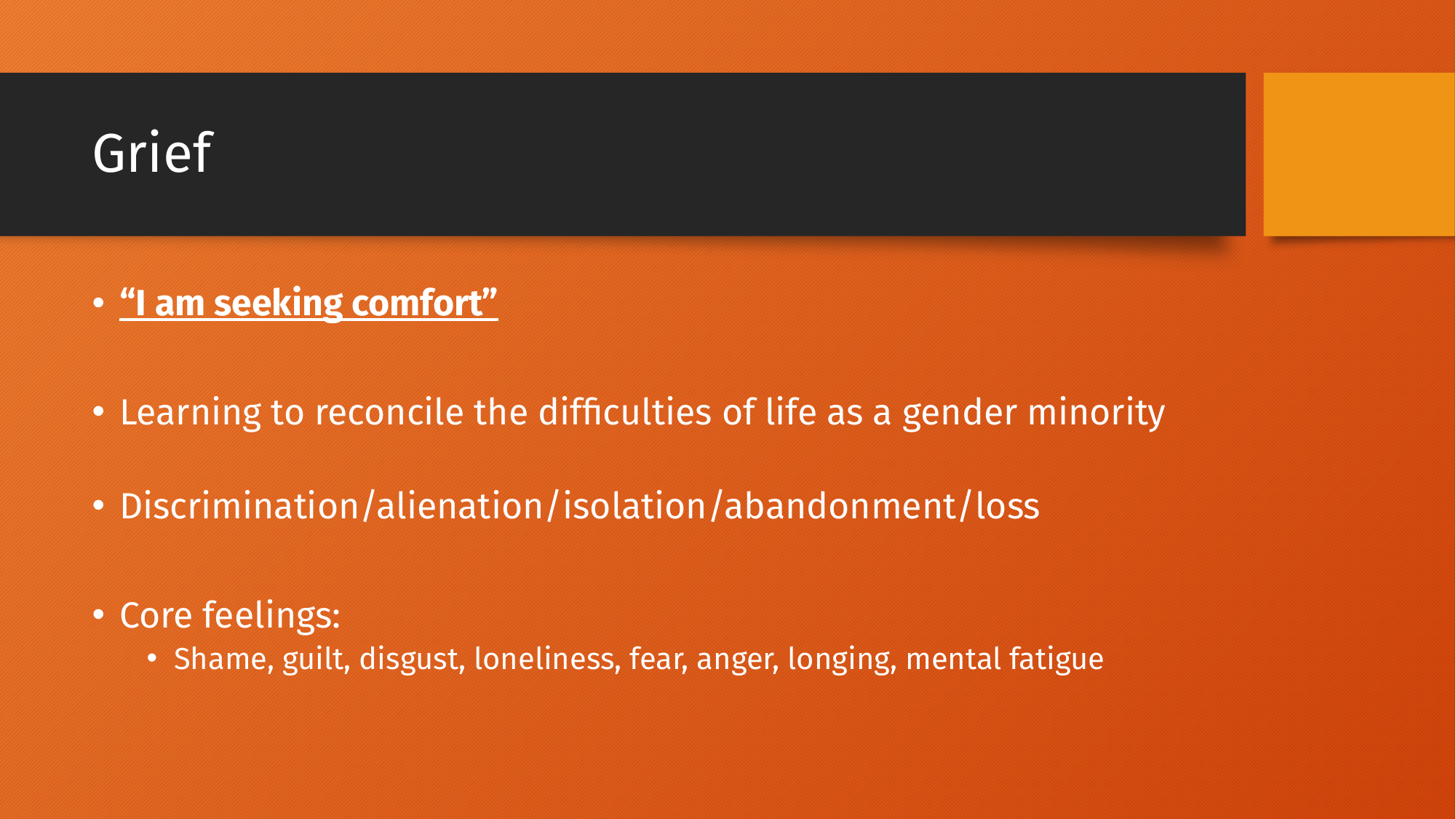

# Grief
“I am seeking comfort”

Learning to reconcile the difficulties of life as a gender minority
Discrimination/alienation/isolation/abandonment/loss

Core feelings:
Shame, guilt, disgust, loneliness, fear, anger, longing, mental fatigue